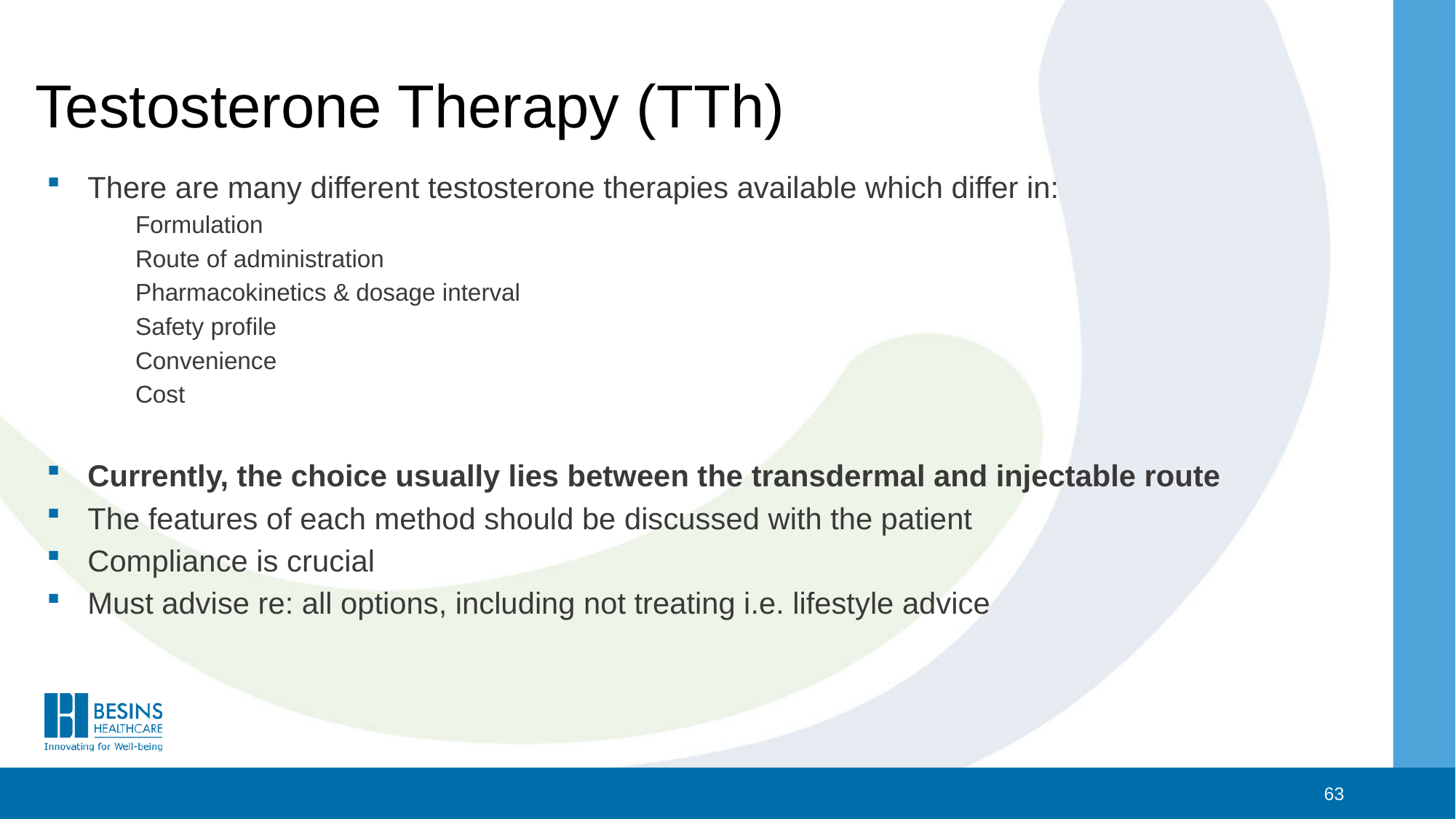

# Testosterone Therapy (TTh)
There are many different testosterone therapies available which differ in:
Formulation
Route of administration
Pharmacokinetics & dosage interval
Safety profile
Convenience
Cost

Currently, the choice usually lies between the transdermal and injectable route
The features of each method should be discussed with the patient
Compliance is crucial
Must advise re: all options, including not treating i.e. lifestyle advice
63